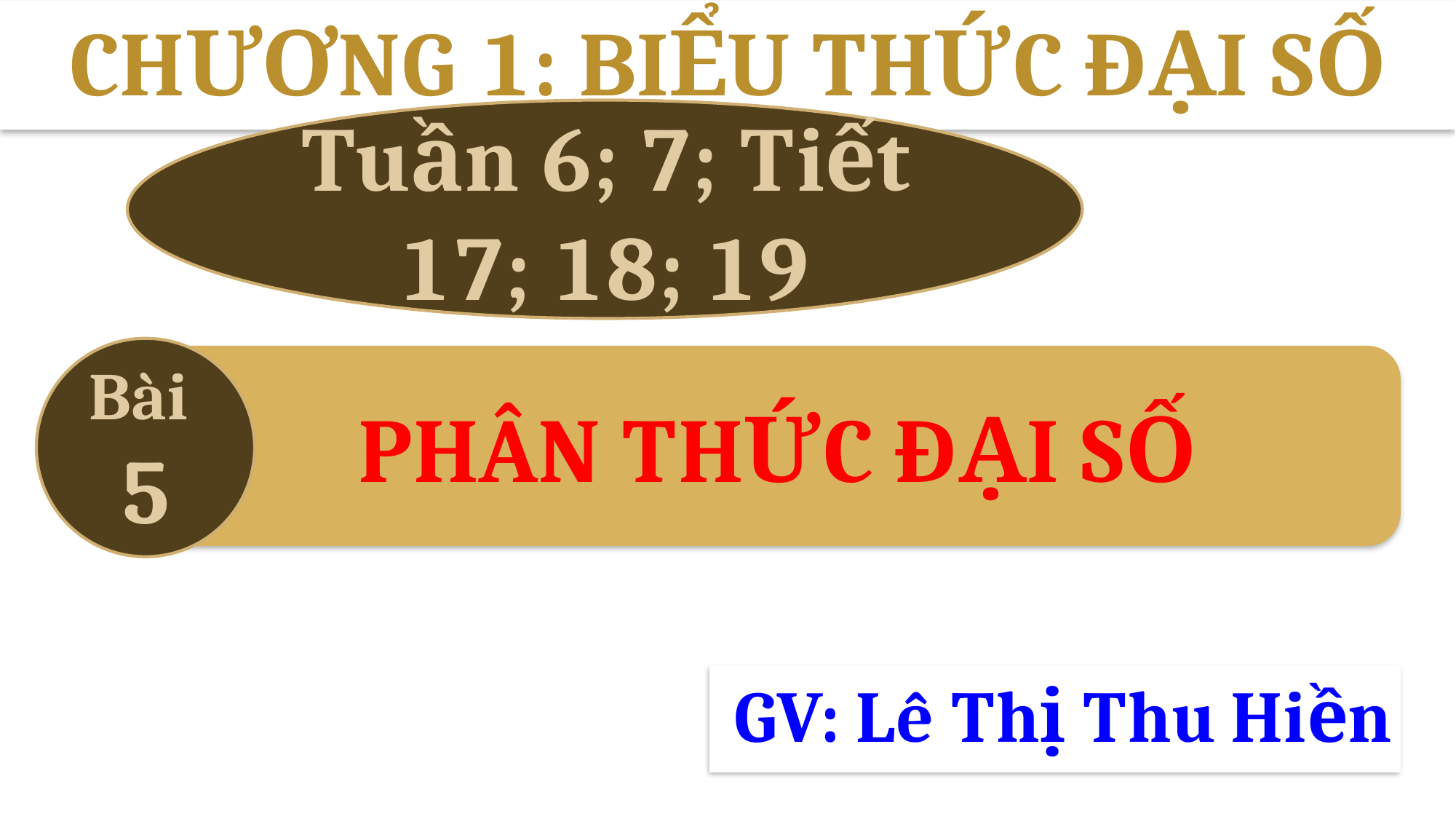

CHƯƠNG 1: BIỂU THỨC ĐẠI SỐ

Tuần 6; 7; Tiết 17; 18; 19
Bài
5
PHÂN THỨC ĐẠI SỐ
GV: Lê Thị Thu Hiền